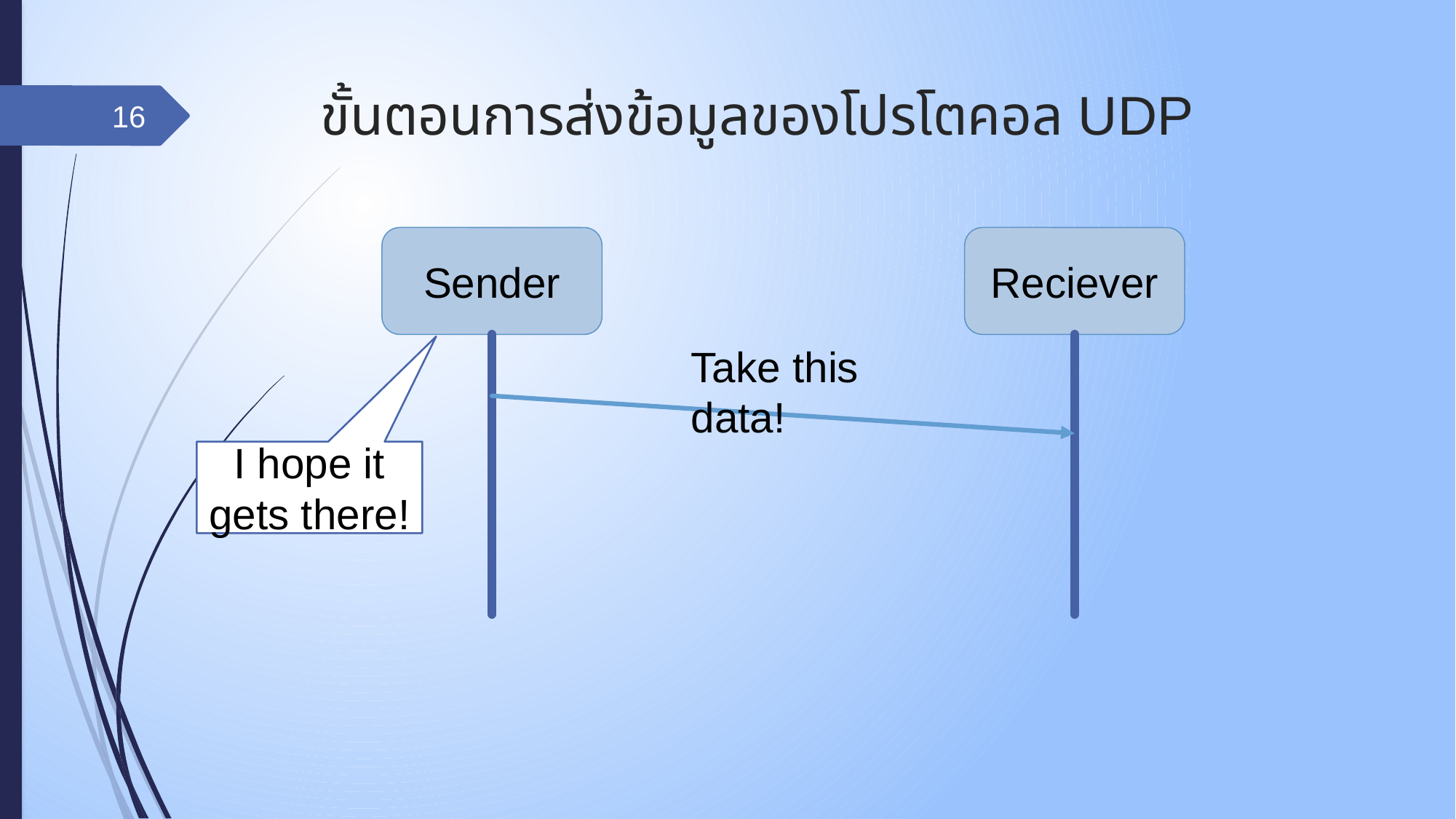

# ขั้นตอนการส่งข้อมูลของโปรโตคอล UDP
16
Sender
Reciever
Take this data!
I hope it gets there!